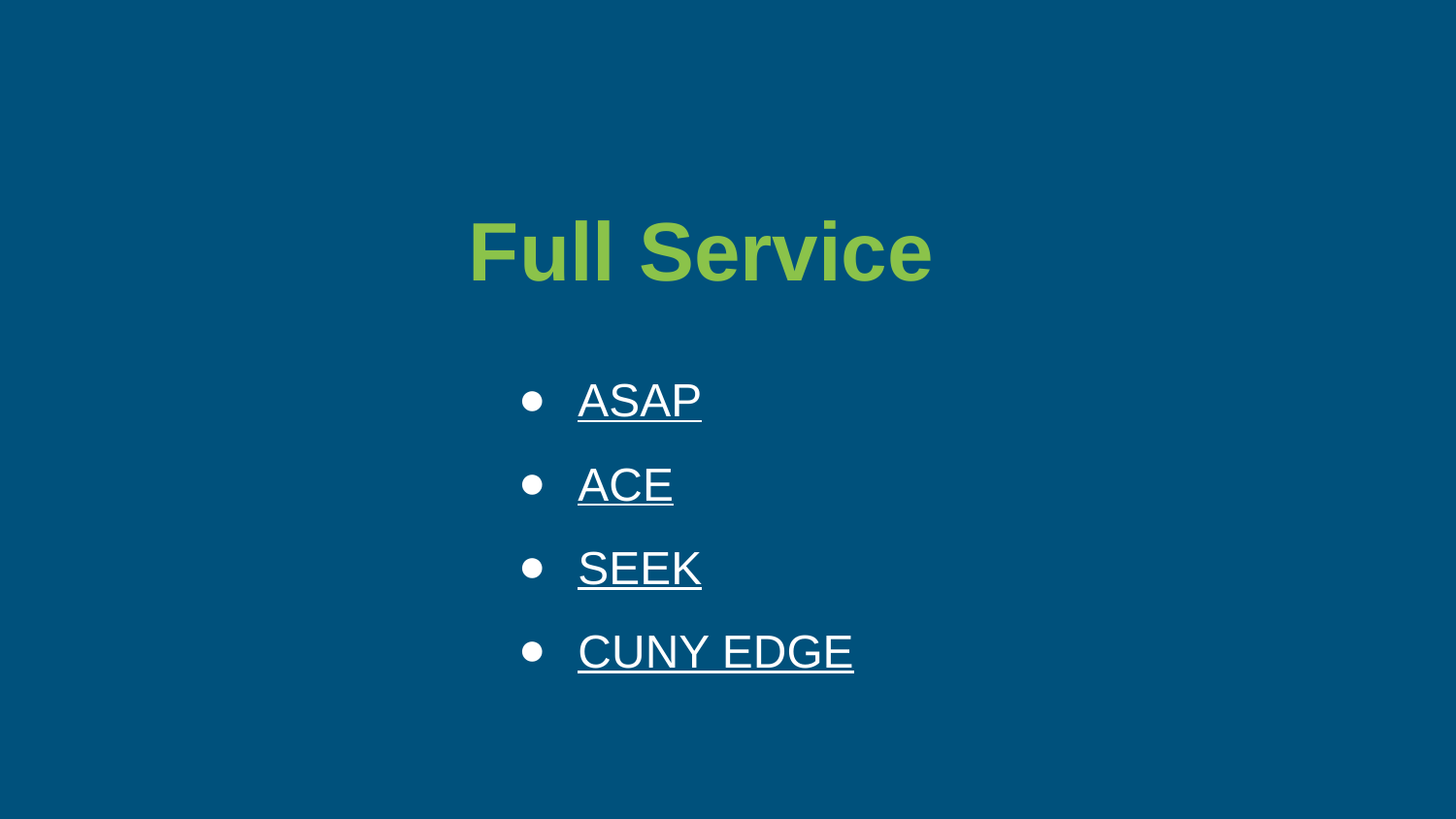

Full Service
ASAP
ACE
SEEK
CUNY EDGE